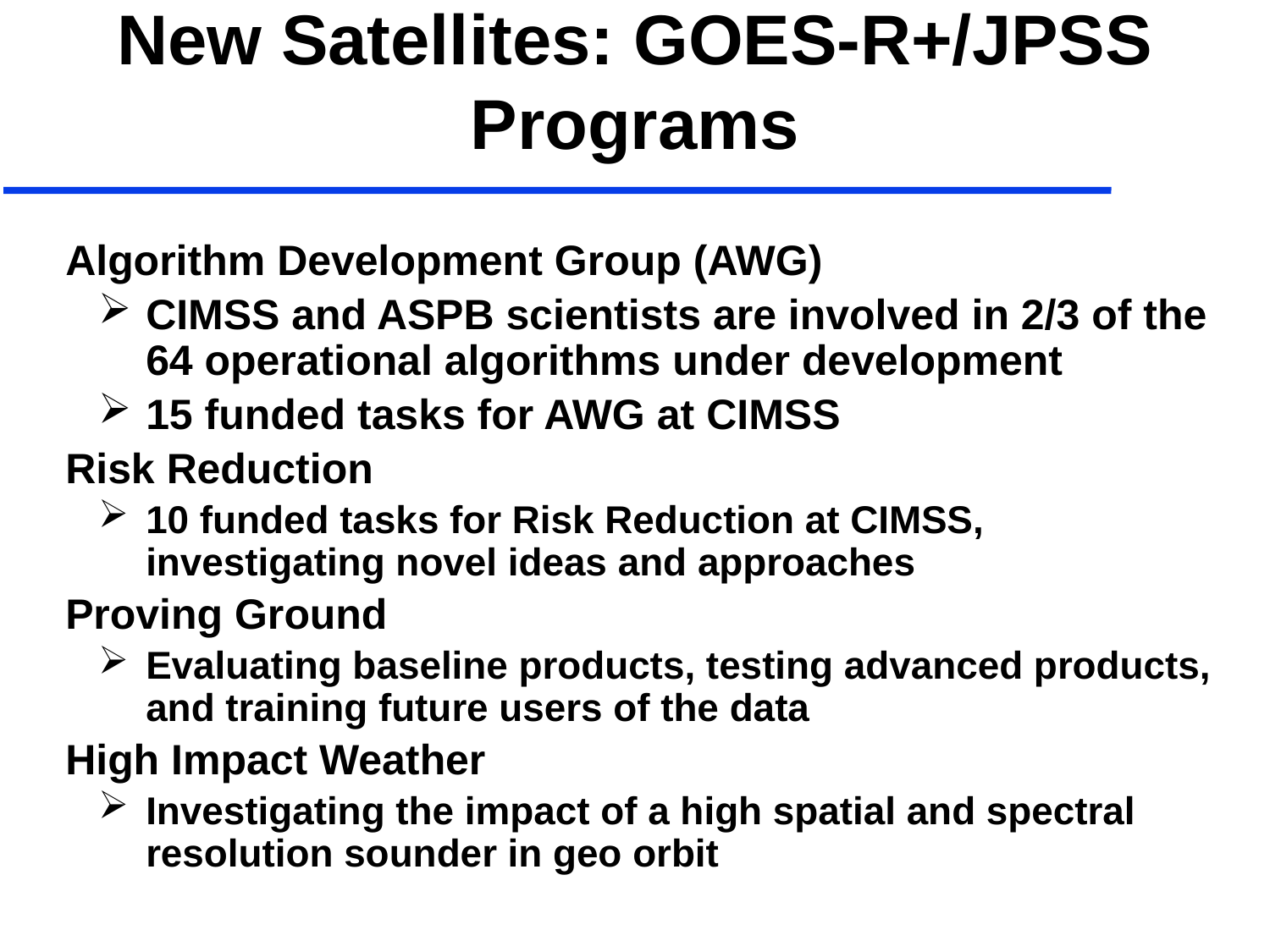

# New Satellites: GOES-R+/JPSS Programs
Algorithm Development Group (AWG)
CIMSS and ASPB scientists are involved in 2/3 of the 64 operational algorithms under development
15 funded tasks for AWG at CIMSS
Risk Reduction
10 funded tasks for Risk Reduction at CIMSS, investigating novel ideas and approaches
Proving Ground
Evaluating baseline products, testing advanced products, and training future users of the data
High Impact Weather
Investigating the impact of a high spatial and spectral resolution sounder in geo orbit